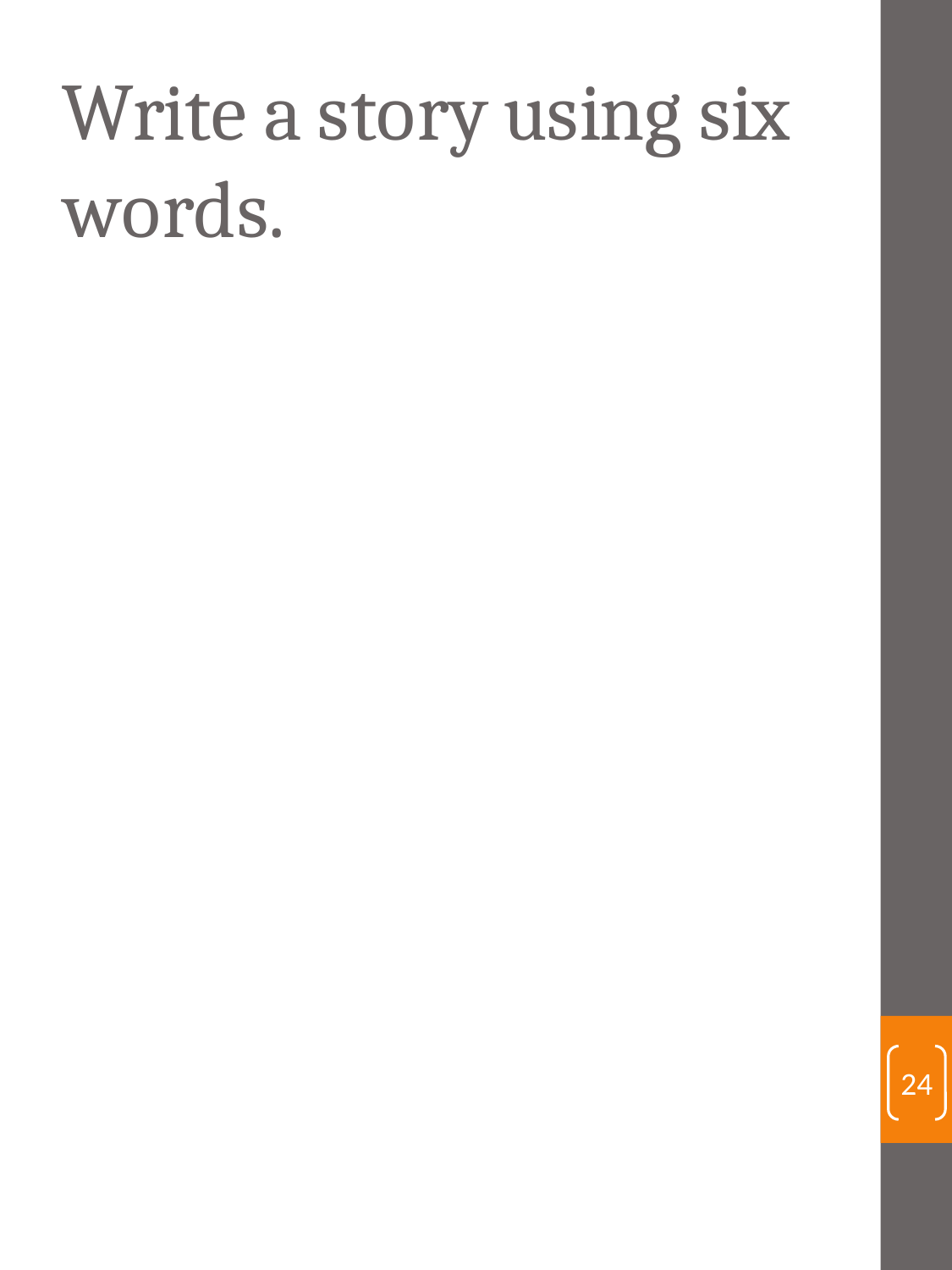

# Write a story using six words.

24